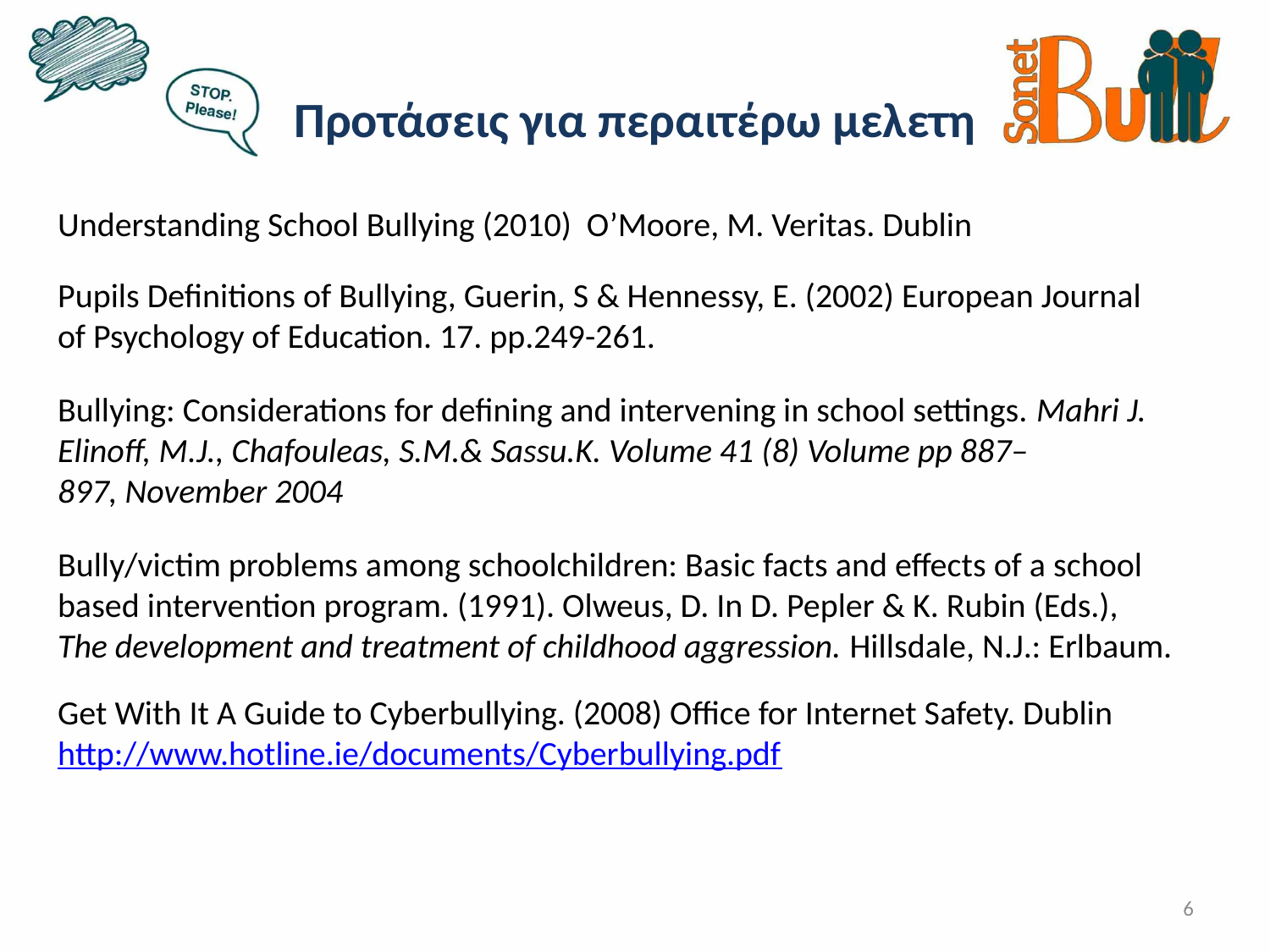

# Προτάσεις για περαιτέρω μελετη
Understanding School Bullying (2010)  O’Moore, M. Veritas. Dublin

Pupils Definitions of Bullying, Guerin, S & Hennessy, E. (2002) European Journal of Psychology of Education. 17. pp.249-261.

Bullying: Considerations for defining and intervening in school settings. Mahri J. Elinoff, M.J., Chafouleas, S.M.& Sassu.K. Volume 41 (8) Volume pp 887–897, November 2004

Bully/victim problems among schoolchildren: Basic facts and effects of a school based intervention program. (1991). Olweus, D. In D. Pepler & K. Rubin (Eds.), The development and treatment of childhood aggression. Hillsdale, N.J.: Erlbaum.

Get With It A Guide to Cyberbullying. (2008) Office for Internet Safety. Dublin
http://www.hotline.ie/documents/Cyberbullying.pdf

6